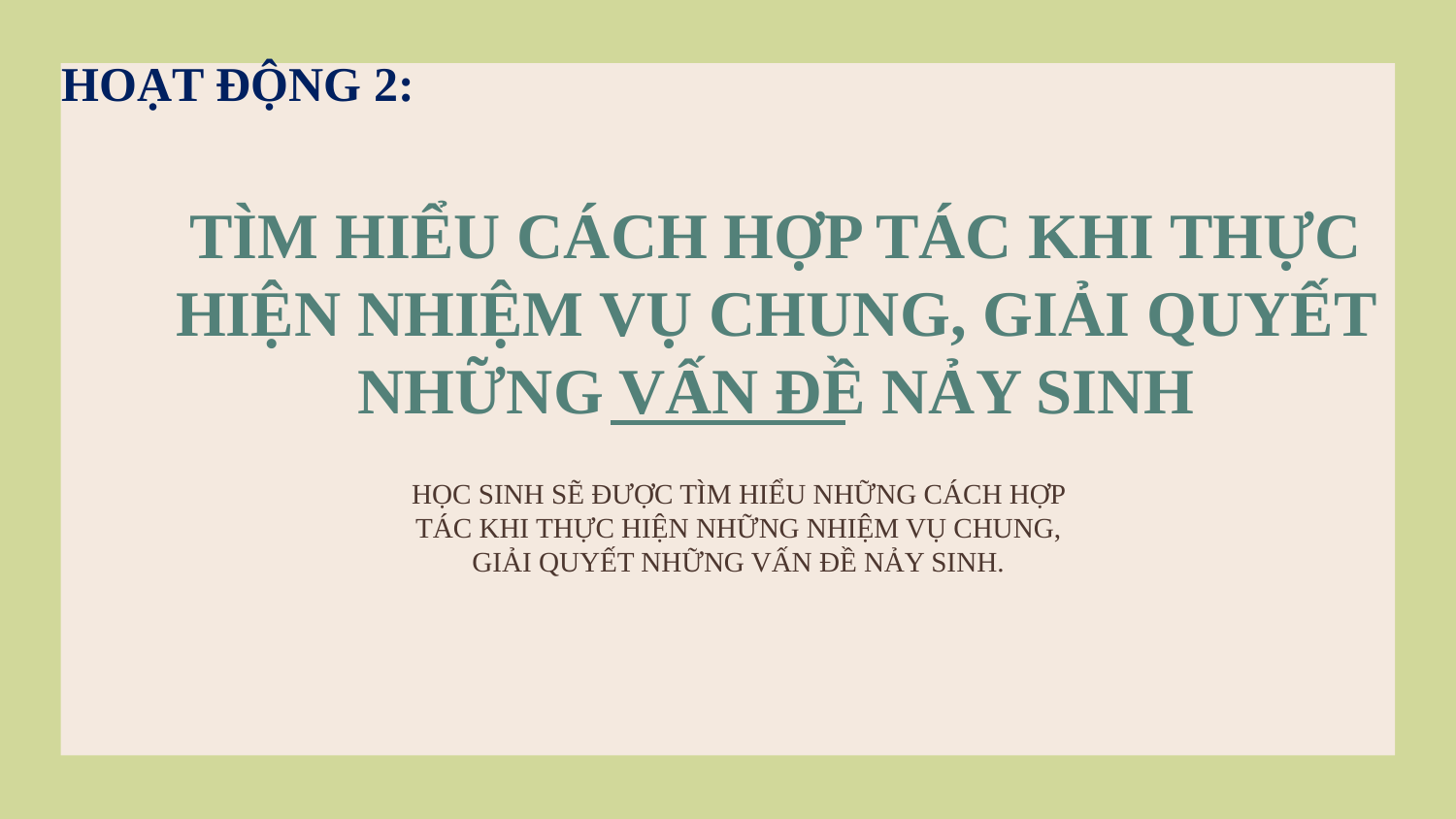

HOẠT ĐỘNG 2:
# TÌM HIỂU CÁCH HỢP TÁC KHI THỰC HIỆN NHIỆM VỤ CHUNG, GIẢI QUYẾT NHỮNG VẤN ĐỀ NẢY SINH
HỌC SINH SẼ ĐƯỢC TÌM HIỂU NHỮNG CÁCH HỢP TÁC KHI THỰC HIỆN NHỮNG NHIỆM VỤ CHUNG, GIẢI QUYẾT NHỮNG VẤN ĐỀ NẢY SINH.